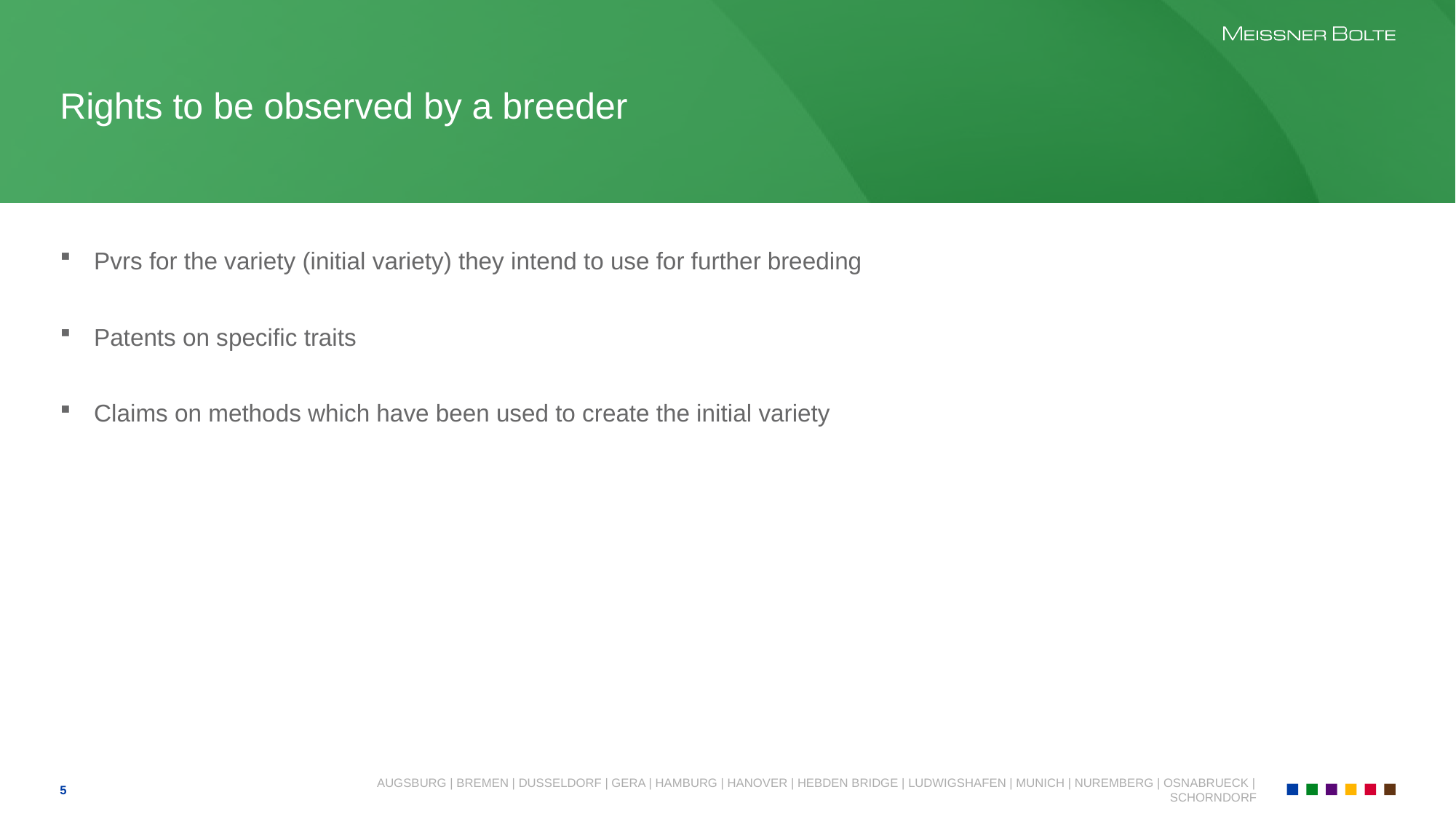

# Rights to be observed by a breeder
Pvrs for the variety (initial variety) they intend to use for further breeding

Patents on specific traits

Claims on methods which have been used to create the initial variety
5
AUGSBURG | BREMEN | DUSSELDORF | GERA | HAMBURG | HANOVER | HEBDEN BRIDGE | LUDWIGSHAFEN | MUNICH | NUREMBERG | OSNABRUECK | SCHORNDORF